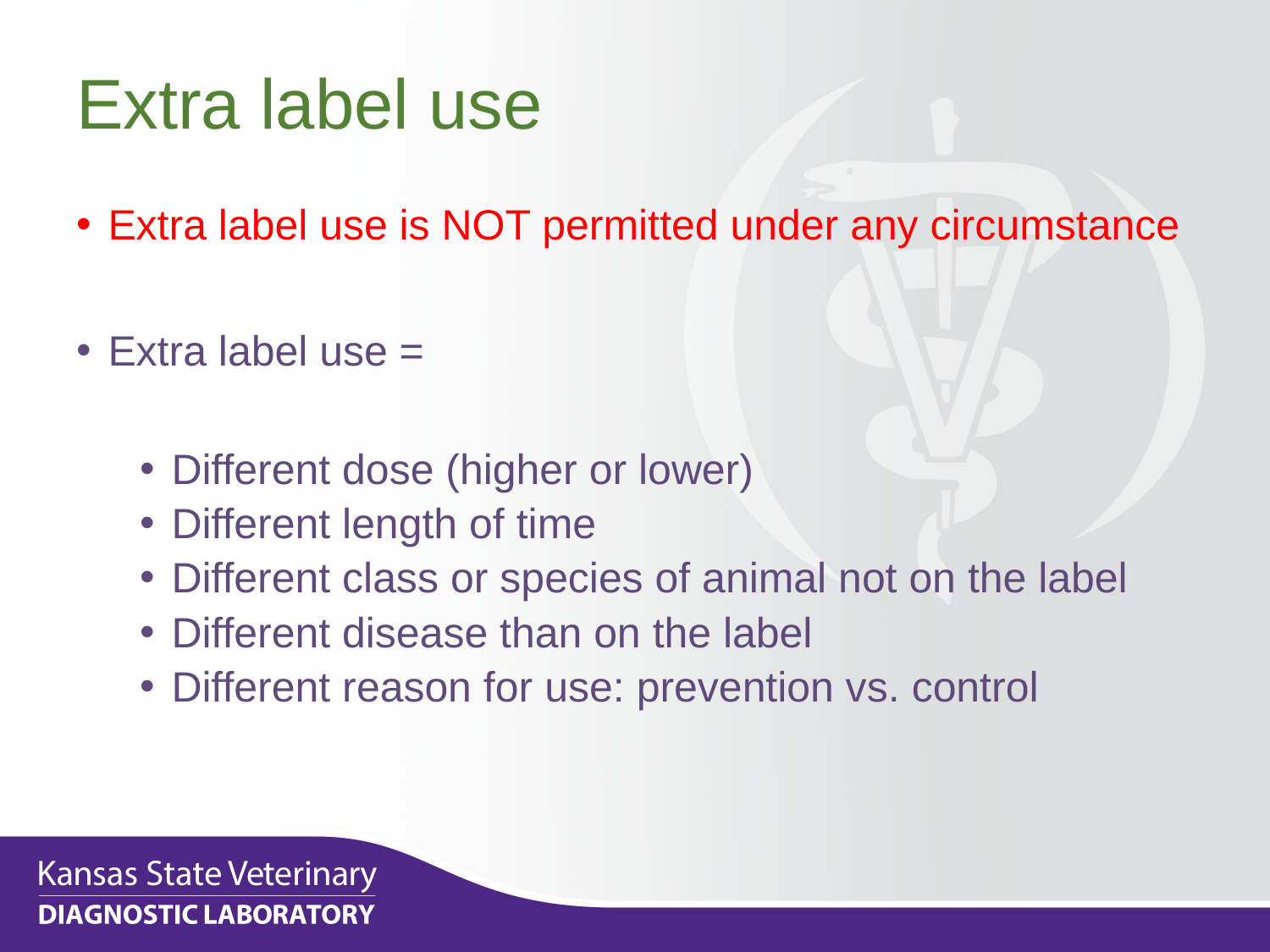

# Extra label use
Extra label use is NOT permitted under any circumstance

Extra label use =

Different dose (higher or lower)
Different length of time
Different class or species of animal not on the label
Different disease than on the label
Different reason for use: prevention vs. control